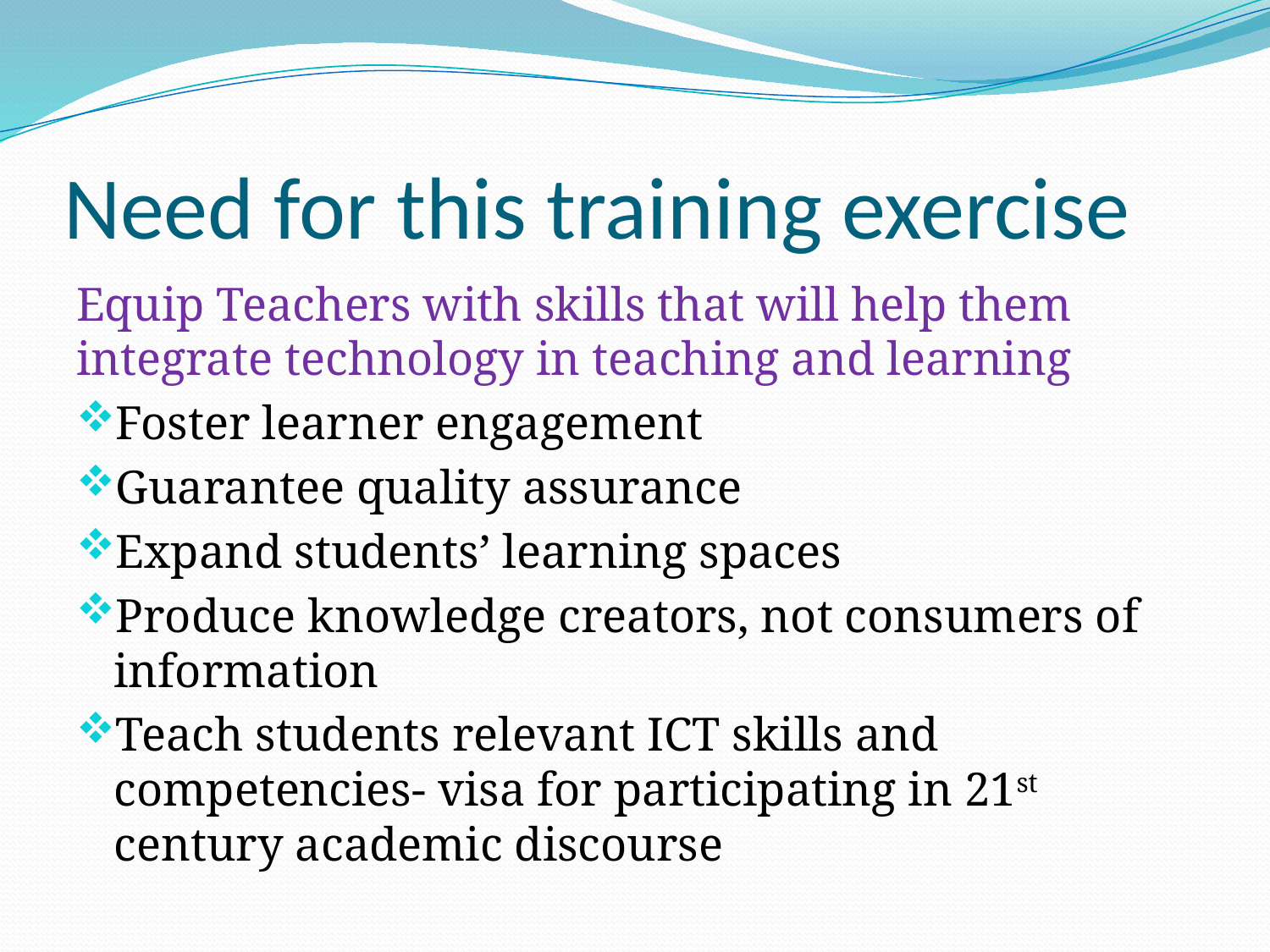

# Need for this training exercise
Equip Teachers with skills that will help them integrate technology in teaching and learning
Foster learner engagement
Guarantee quality assurance
Expand students’ learning spaces
Produce knowledge creators, not consumers of information
Teach students relevant ICT skills and competencies- visa for participating in 21st century academic discourse